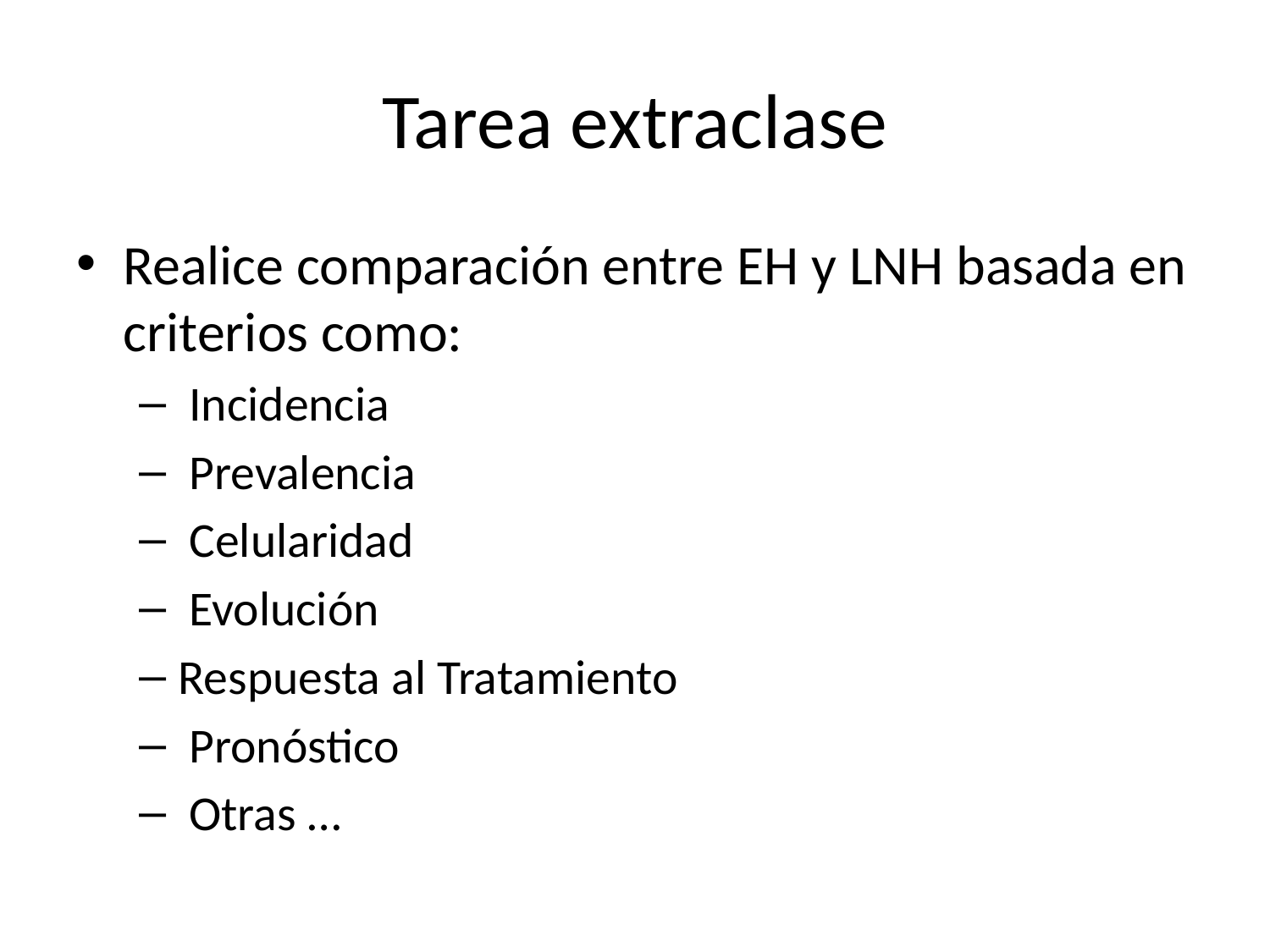

# Tarea extraclase
Realice comparación entre EH y LNH basada en criterios como:
 Incidencia
 Prevalencia
 Celularidad
 Evolución
Respuesta al Tratamiento
 Pronóstico
 Otras …